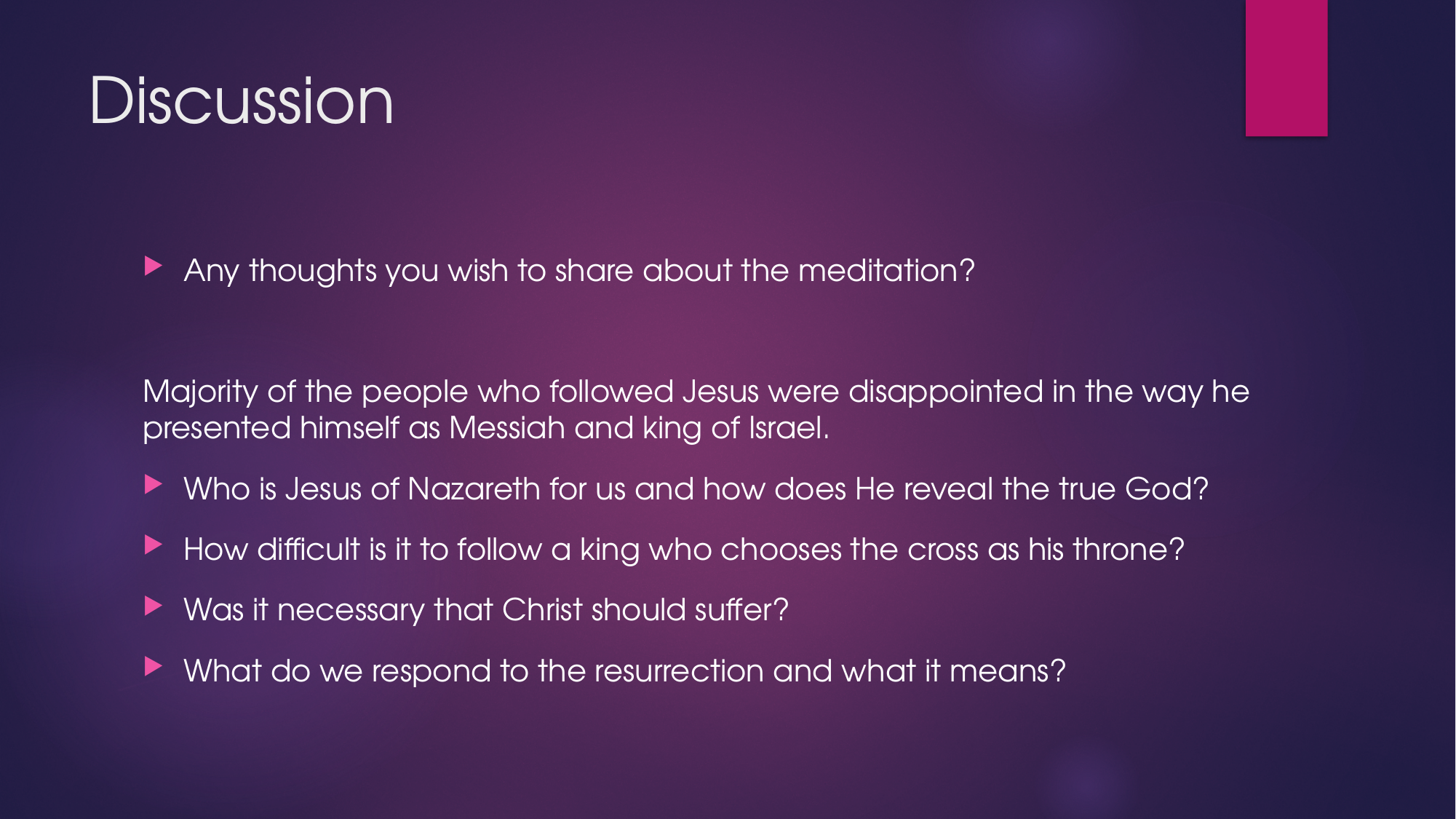

# Discussion
Any thoughts you wish to share about the meditation?

Majority of the people who followed Jesus were disappointed in the way he presented himself as Messiah and king of Israel.
Who is Jesus of Nazareth for us and how does He reveal the true God?
How difficult is it to follow a king who chooses the cross as his throne?
Was it necessary that Christ should suffer?
What do we respond to the resurrection and what it means?